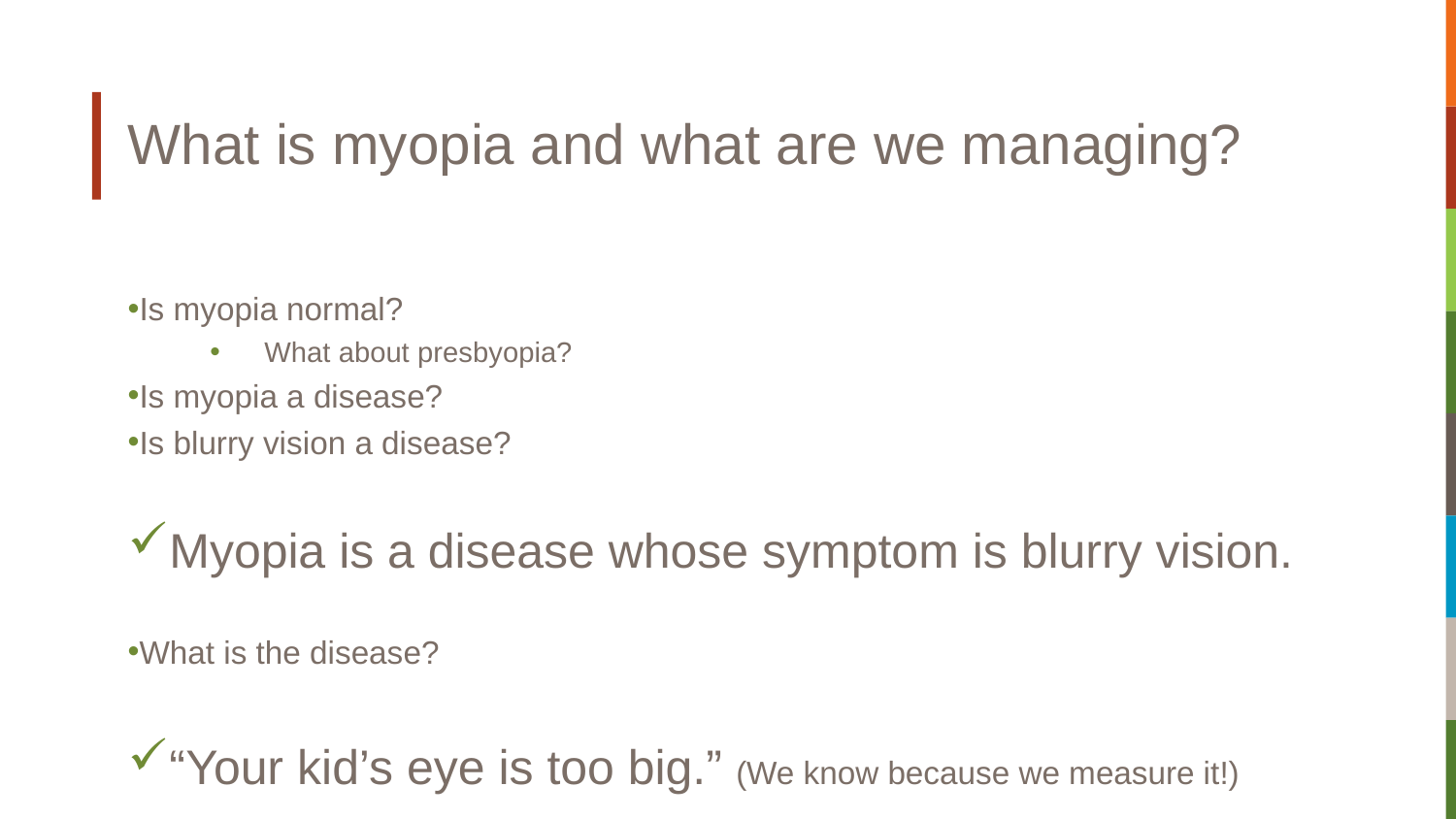

# What is myopia and what are we managing?
Is myopia normal?
What about presbyopia?
Is myopia a disease?
Is blurry vision a disease?

Myopia is a disease whose symptom is blurry vision.

What is the disease?

“Your kid’s eye is too big.” (We know because we measure it!)